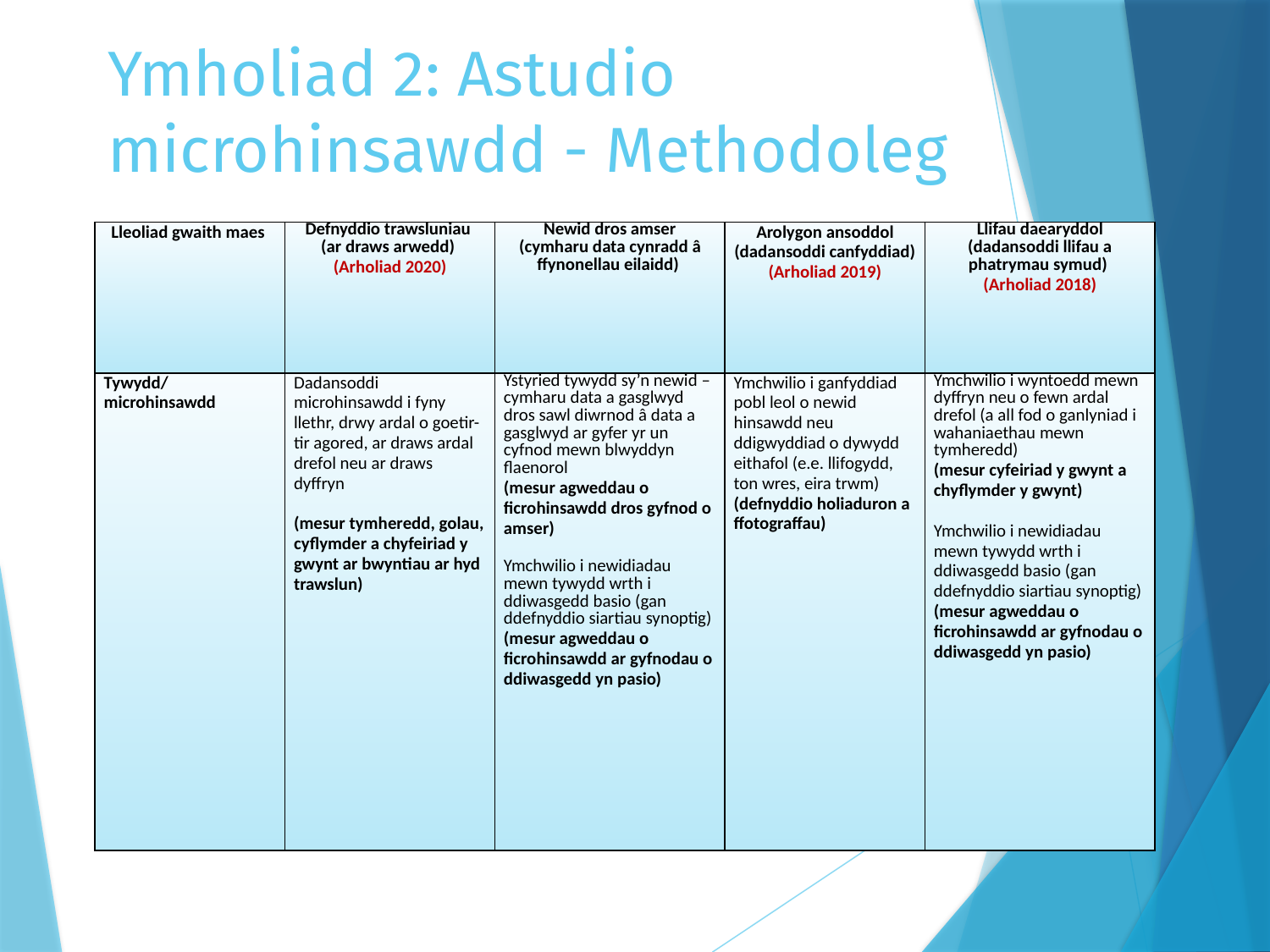

# Ymholiad 2: Astudio microhinsawdd - Methodoleg
| Lleoliad gwaith maes | Defnyddio trawsluniau (ar draws arwedd) (Arholiad 2020) | Newid dros amser (cymharu data cynradd â ffynonellau eilaidd) | Arolygon ansoddol (dadansoddi canfyddiad) (Arholiad 2019) | Llifau daearyddol (dadansoddi llifau a phatrymau symud) (Arholiad 2018) |
| --- | --- | --- | --- | --- |
| Tywydd/microhinsawdd | Dadansoddi microhinsawdd i fyny llethr, drwy ardal o goetir-tir agored, ar draws ardal drefol neu ar draws dyffryn (mesur tymheredd, golau, cyflymder a chyfeiriad y gwynt ar bwyntiau ar hyd trawslun) | Ystyried tywydd sy’n newid – cymharu data a gasglwyd dros sawl diwrnod â data a gasglwyd ar gyfer yr un cyfnod mewn blwyddyn flaenorol (mesur agweddau o ficrohinsawdd dros gyfnod o amser)   Ymchwilio i newidiadau mewn tywydd wrth i ddiwasgedd basio (gan ddefnyddio siartiau synoptig) (mesur agweddau o ficrohinsawdd ar gyfnodau o ddiwasgedd yn pasio) | Ymchwilio i ganfyddiad pobl leol o newid hinsawdd neu ddigwyddiad o dywydd eithafol (e.e. llifogydd, ton wres, eira trwm) (defnyddio holiaduron a ffotograffau) | Ymchwilio i wyntoedd mewn dyffryn neu o fewn ardal drefol (a all fod o ganlyniad i wahaniaethau mewn tymheredd) (mesur cyfeiriad y gwynt a chyflymder y gwynt)   Ymchwilio i newidiadau mewn tywydd wrth i ddiwasgedd basio (gan ddefnyddio siartiau synoptig) (mesur agweddau o ficrohinsawdd ar gyfnodau o ddiwasgedd yn pasio) |